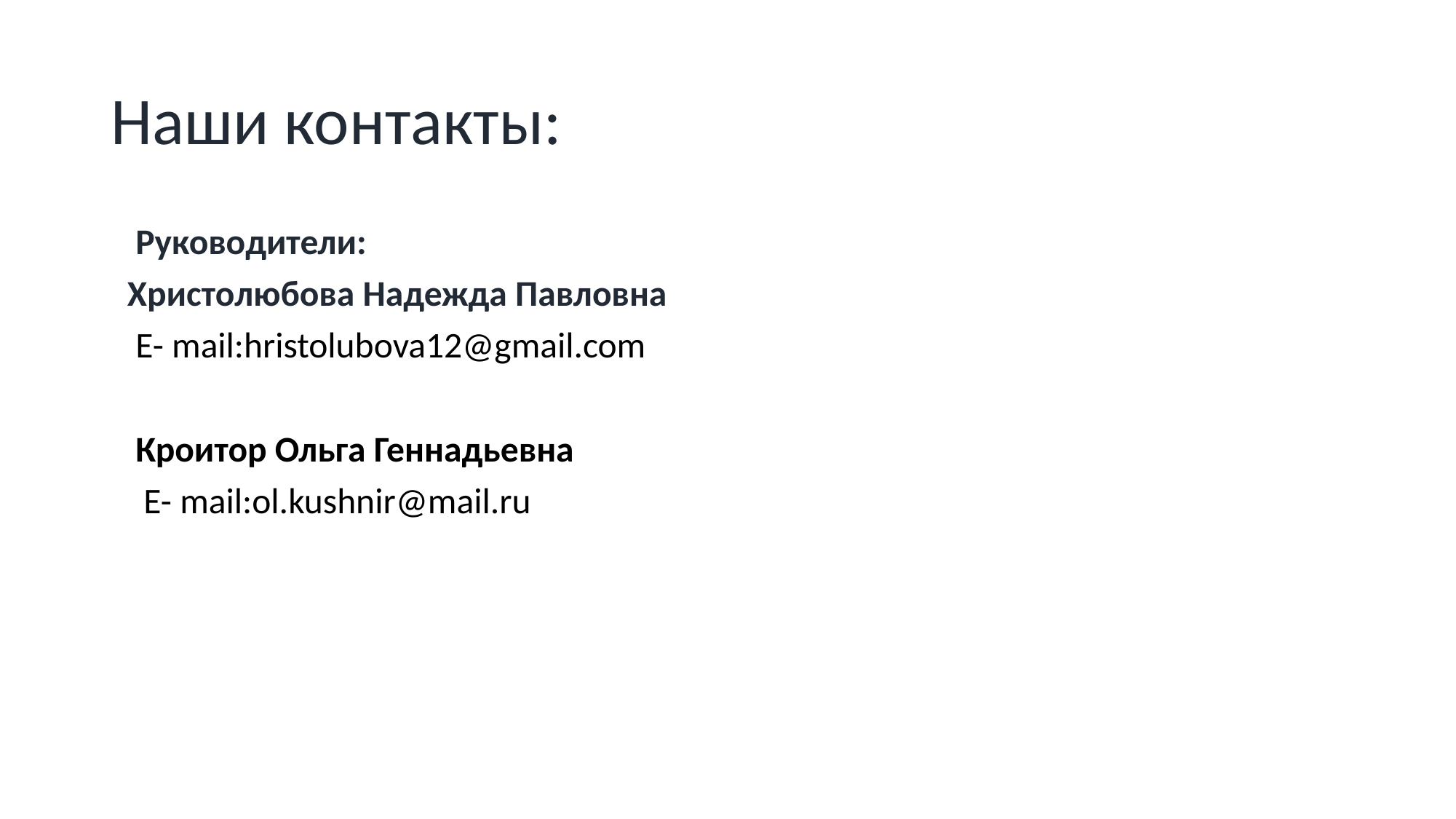

# Наши контакты:
   Руководители:
  Христолюбова Надежда Павловна
   E- mail:hristolubova12@gmail.com

   Кроитор Ольга Геннадьевна
    E- mail:ol.kushnir@mail.ru